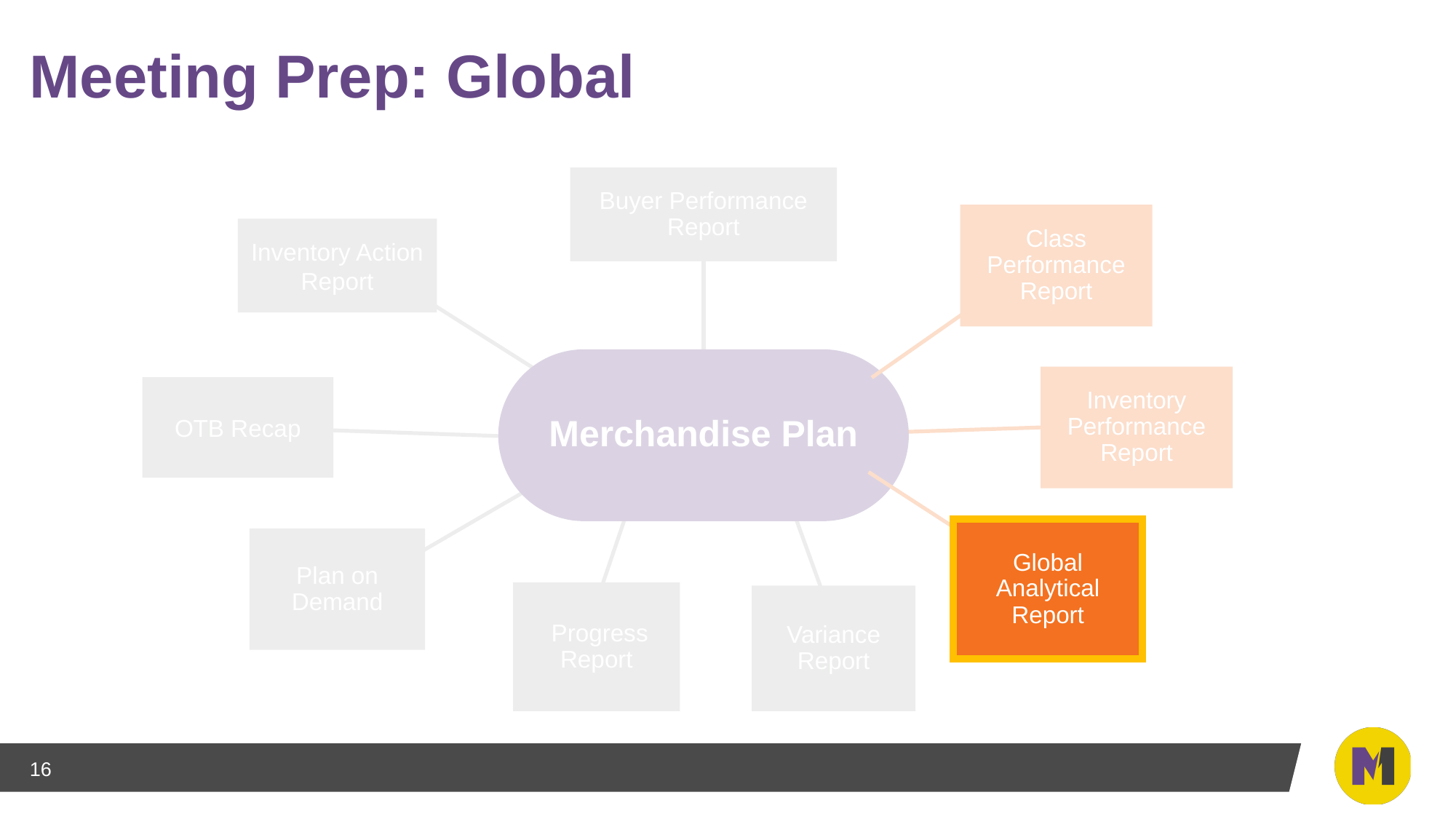

# Meeting Prep: Global

Buyer Performance Report
Class Performance Report
Inventory Action Report
Merchandise Plan
Inventory Performance Report
OTB Recap
Global Analytical Report
Plan on Demand
 Progress Report
Variance Report